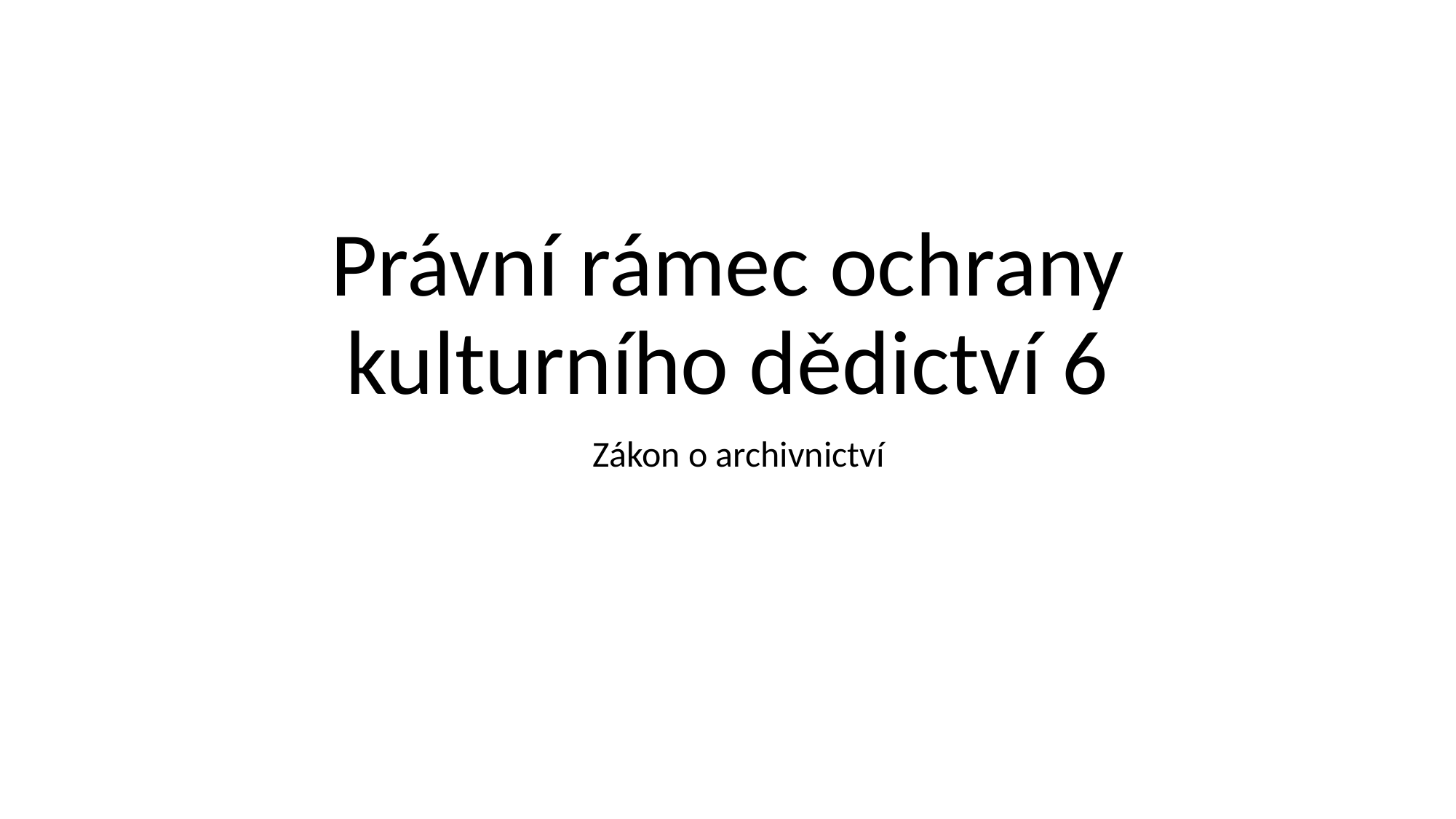

# Právní rámec ochrany kulturního dědictví 6
Zákon o archivnictví